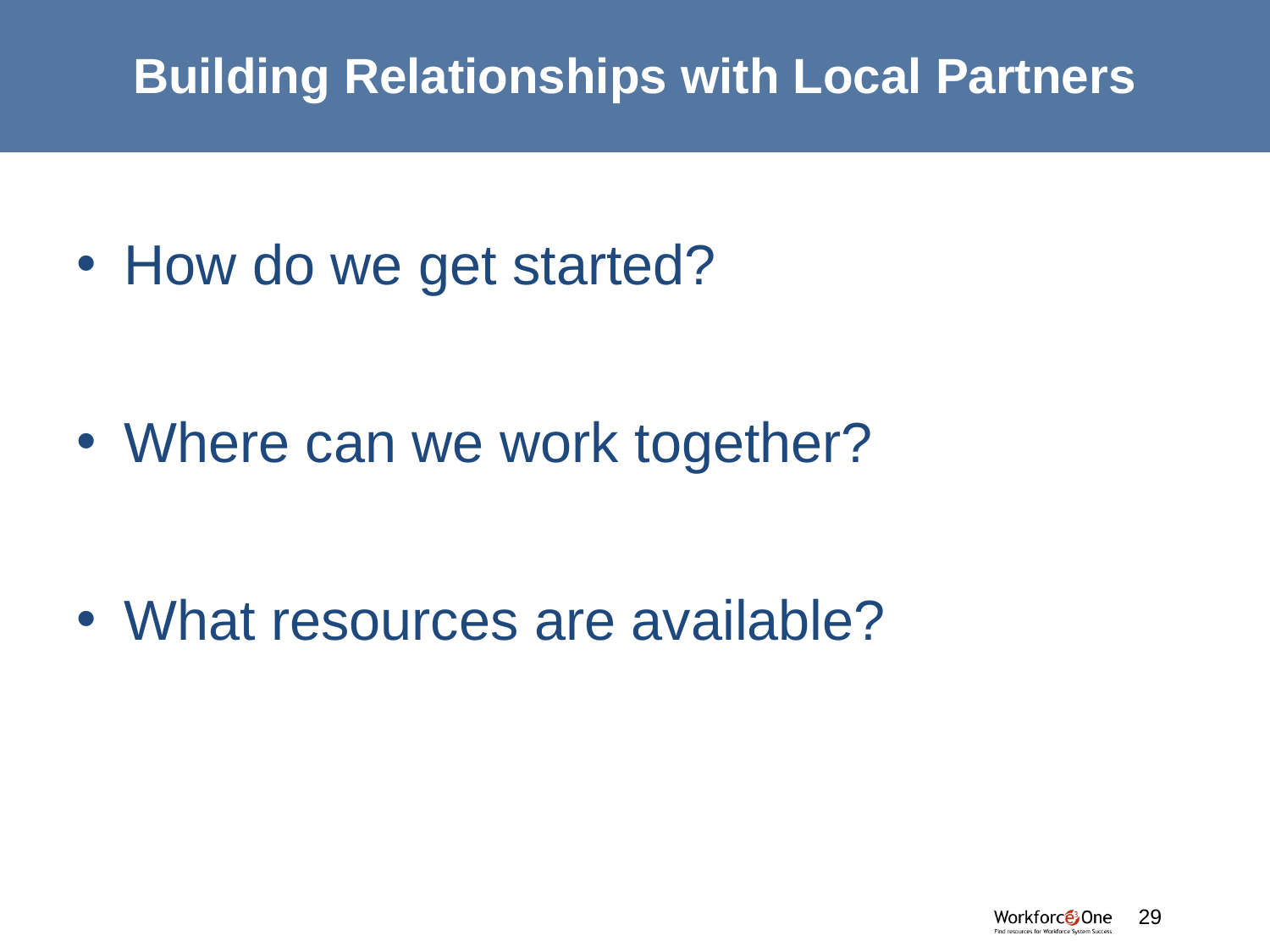

# Building Relationships with Local Partners
How do we get started?

Where can we work together?

What resources are available?

#
29